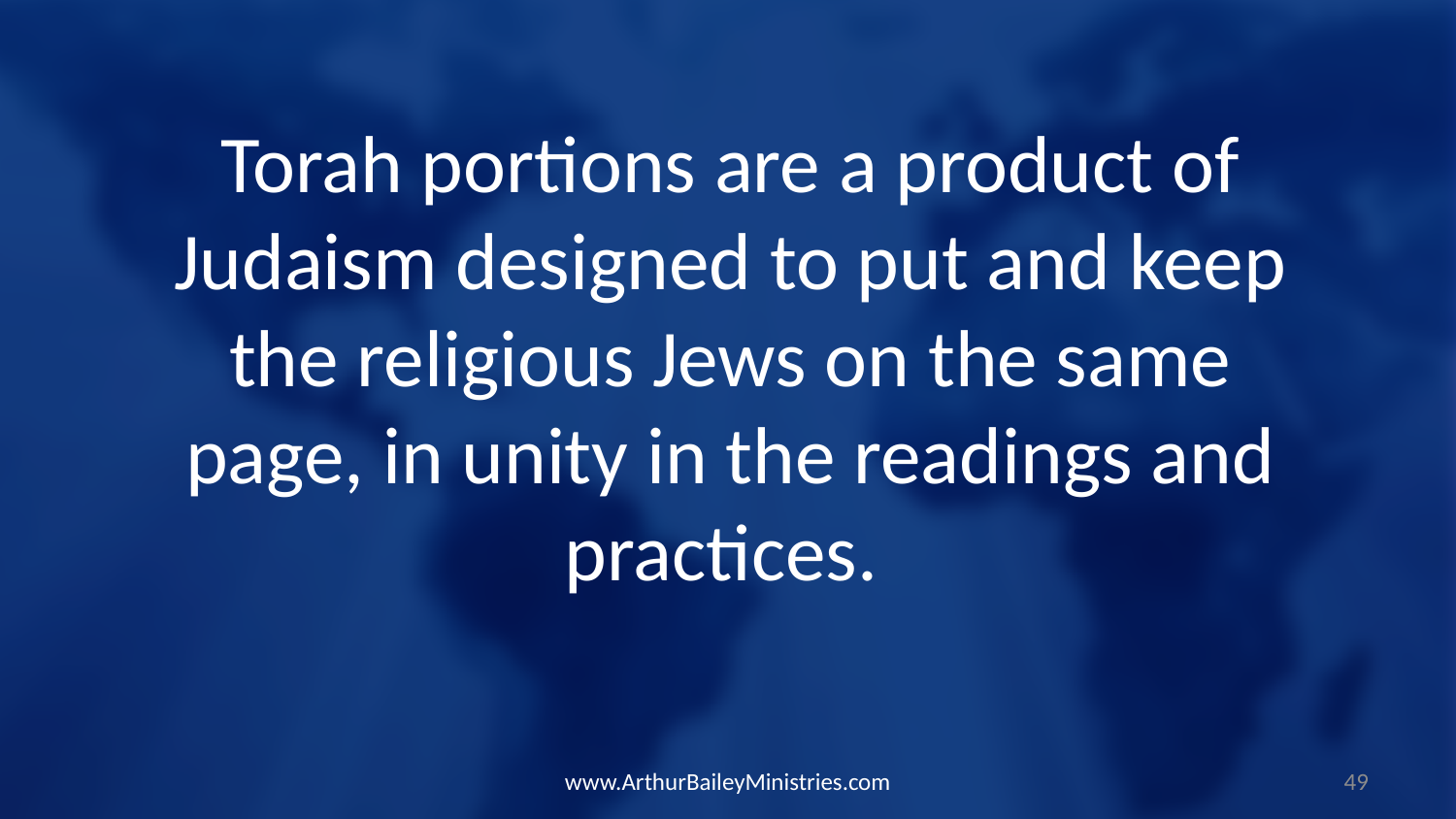

Torah portions are a product of Judaism designed to put and keep the religious Jews on the same page, in unity in the readings and practices.

www.ArthurBaileyMinistries.com
49